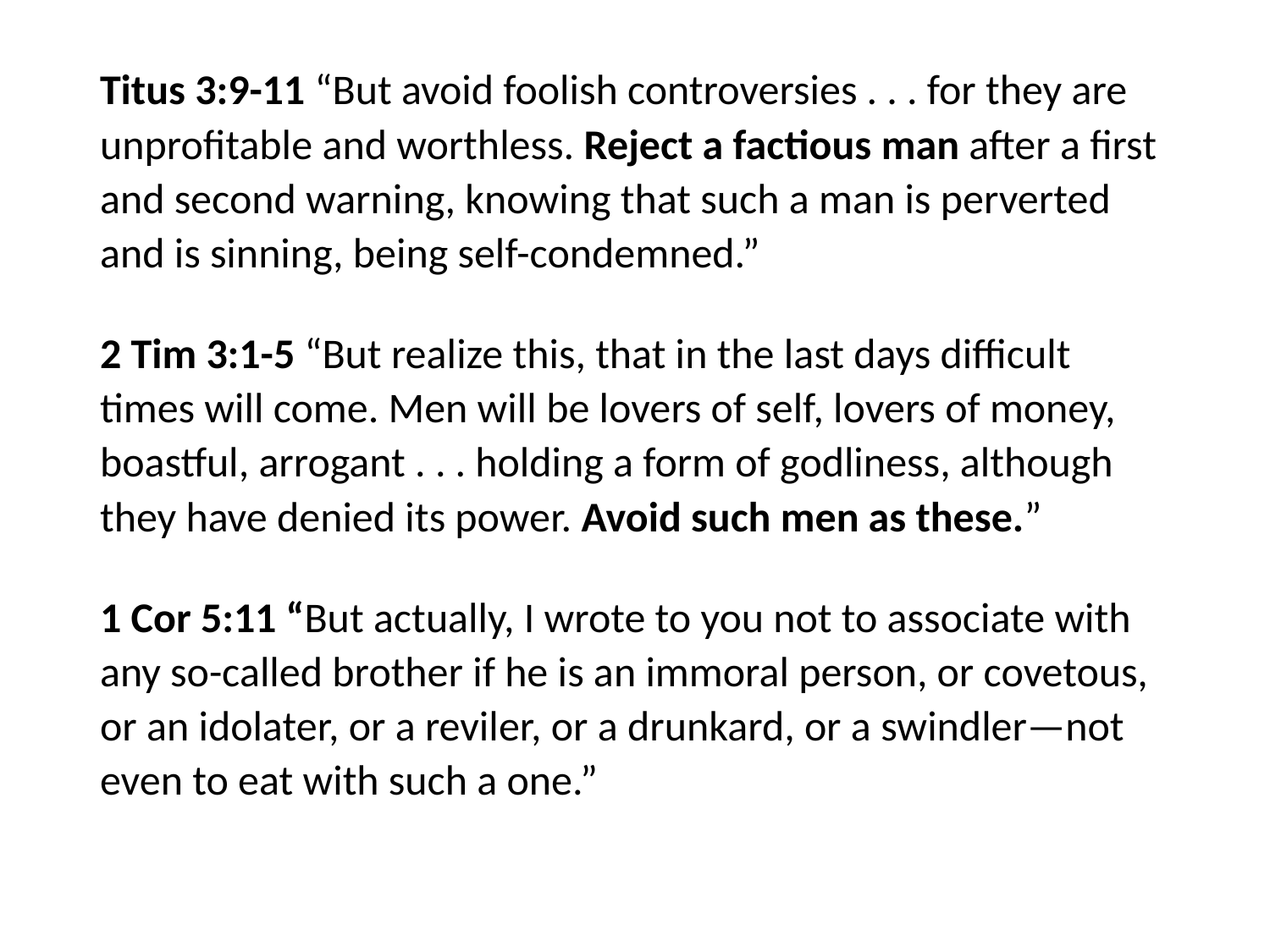

#
Titus 3:9-11 “But avoid foolish controversies . . . for they are unprofitable and worthless. Reject a factious man after a first and second warning, knowing that such a man is perverted and is sinning, being self-condemned.”

2 Tim 3:1-5 “But realize this, that in the last days difficult times will come. Men will be lovers of self, lovers of money, boastful, arrogant . . . holding a form of godliness, although they have denied its power. Avoid such men as these.”

1 Cor 5:11 “But actually, I wrote to you not to associate with any so-called brother if he is an immoral person, or covetous, or an idolater, or a reviler, or a drunkard, or a swindler—not even to eat with such a one.”